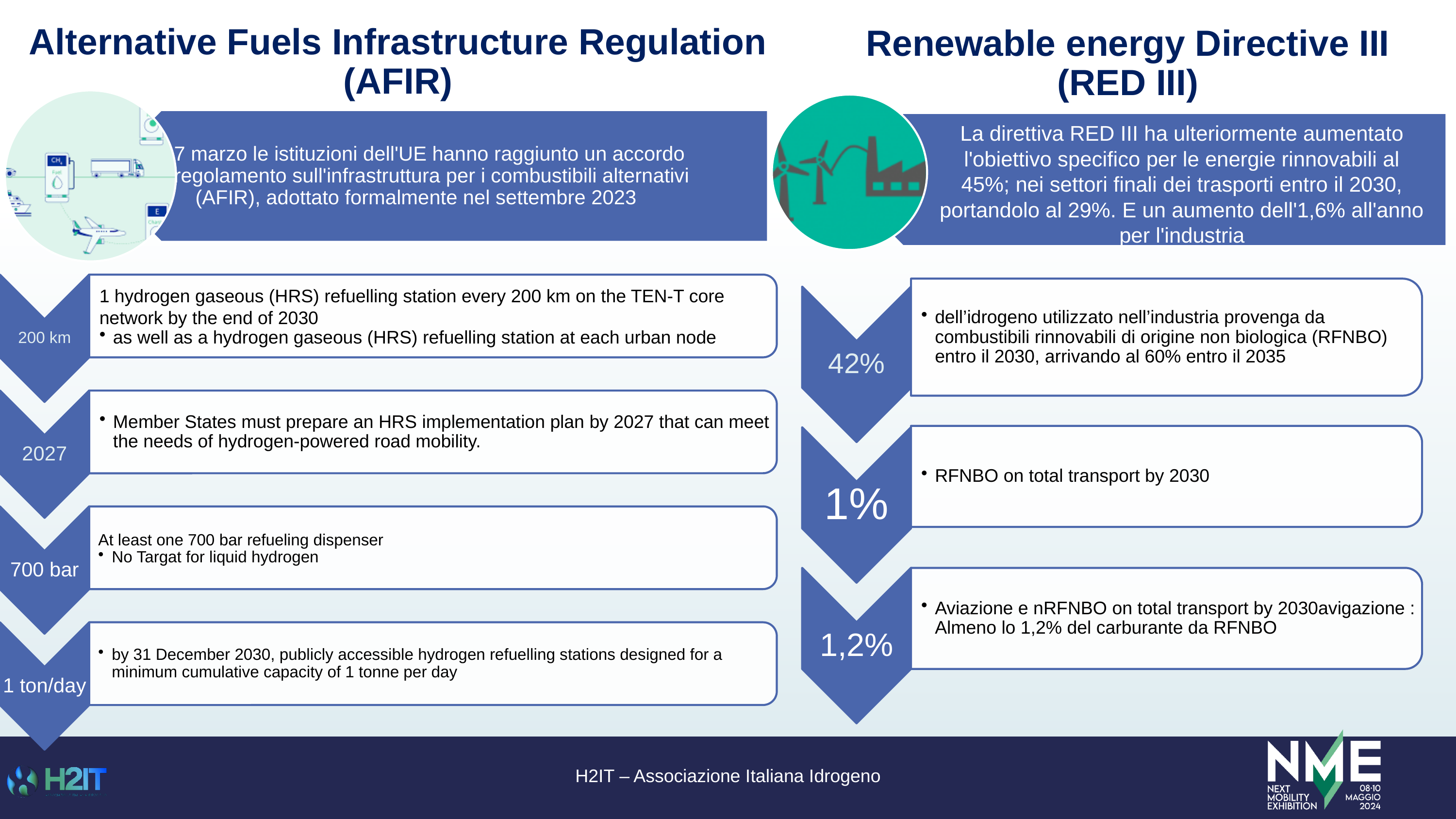

# Alternative Fuels Infrastructure Regulation (AFIR)
Renewable energy Directive III
(RED III)
Il 27 marzo le istituzioni dell'UE hanno raggiunto un accordo sul regolamento sull'infrastruttura per i combustibili alternativi (AFIR), adottato formalmente nel settembre 2023

La direttiva RED III ha ulteriormente aumentato l'obiettivo specifico per le energie rinnovabili al 45%; nei settori finali dei trasporti entro il 2030, portandolo al 29%. E un aumento dell'1,6% all'anno per l'industria
200 km
1 hydrogen gaseous (HRS) refuelling station every 200 km on the TEN-T core network by the end of 2030
as well as a hydrogen gaseous (HRS) refuelling station at each urban node
2027
Member States must prepare an HRS implementation plan by 2027 that can meet the needs of hydrogen-powered road mobility.
700 bar
At least one 700 bar refueling dispenser
No Targat for liquid hydrogen
1 ton/day
by 31 December 2030, publicly accessible hydrogen refuelling stations designed for a minimum cumulative capacity of 1 tonne per day
42%
dell’idrogeno utilizzato nell’industria provenga da combustibili rinnovabili di origine non biologica (RFNBO) entro il 2030, arrivando al 60% entro il 2035
1%
RFNBO on total transport by 2030
1,2%
Aviazione e nRFNBO on total transport by 2030avigazione : Almeno lo 1,2% del carburante da RFNBO